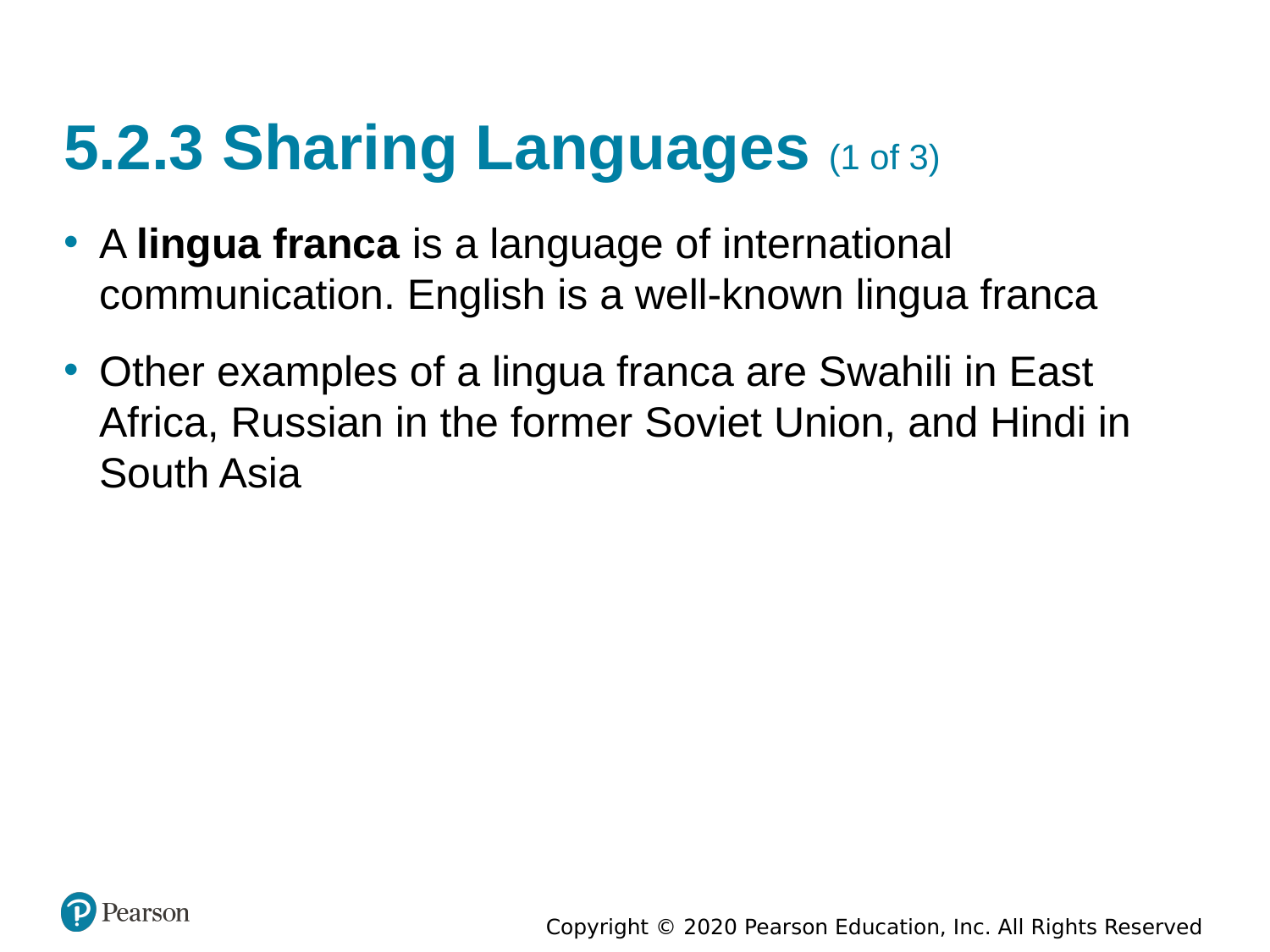

# 5.2.3 Sharing Languages (1 of 3)
A lingua franca is a language of international communication. English is a well-known lingua franca
Other examples of a lingua franca are Swahili in East Africa, Russian in the former Soviet Union, and Hindi in South Asia